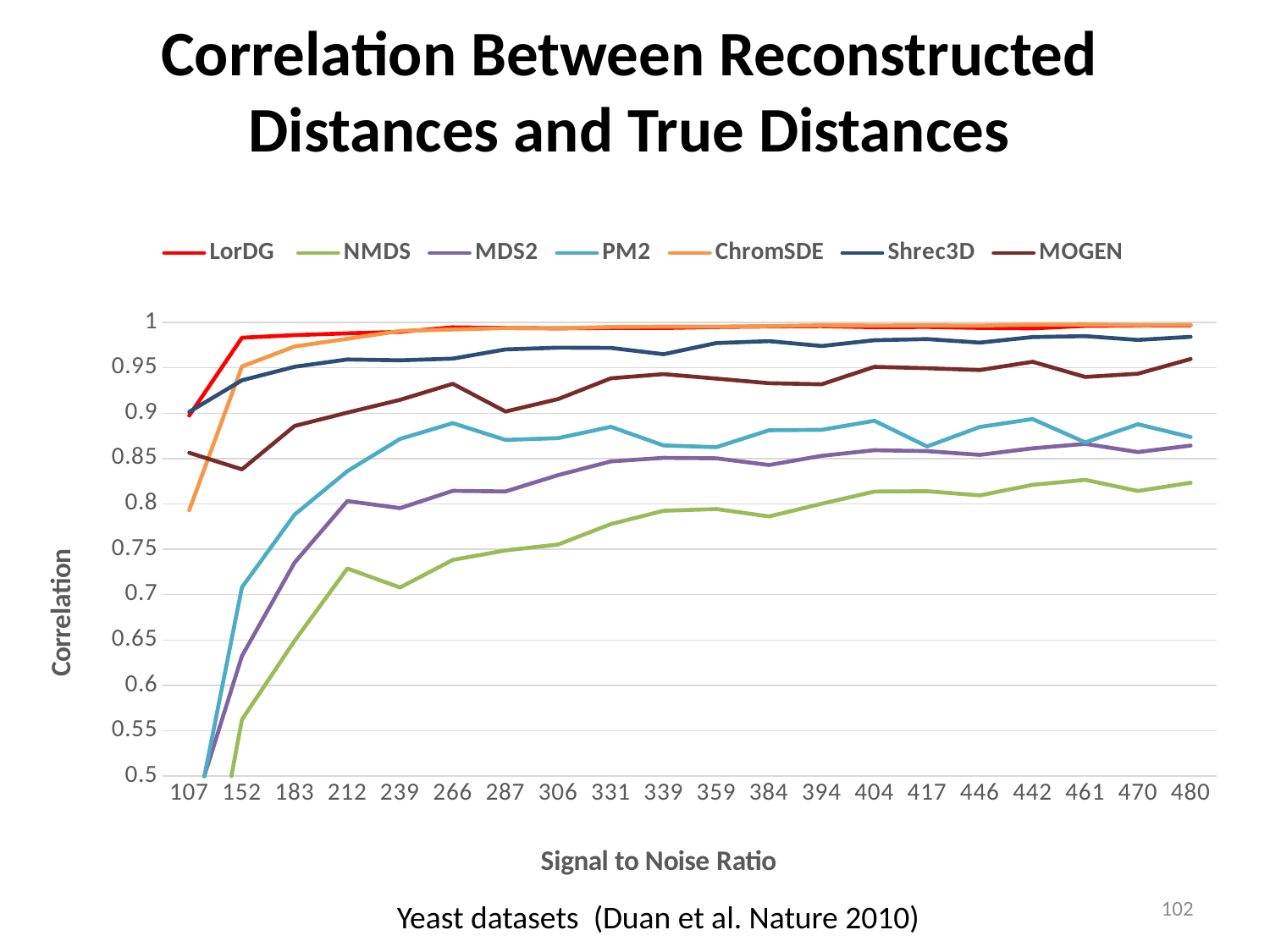

# Correlation Between Reconstructed Distances and True Distances

### Chart

| Category | LorDG  | NMDS | MDS2 | PM2 | ChromSDE | Shrec3D | MOGEN |
|---|---|---|---|---|---|---|---|
| 107 | 0.897358781547144 | 0.251832355488673 | 0.44695070585696 | 0.416061958238322 | 0.793167201795597 | 0.90149718907257 | 0.856345573868844 |
| 152 | 0.983150348550492 | 0.56231740440034 | 0.632386389981587 | 0.708078254933441 | 0.951387050008358 | 0.936208501971269 | 0.838111189750144 |
| 183 | 0.985966267705756 | 0.649251716699928 | 0.735427984795945 | 0.788276644920065 | 0.97350831968686 | 0.951113908494161 | 0.885960093065517 |
| 212 | 0.987965192073227 | 0.72877889708338 | 0.803166801767106 | 0.836097319819096 | 0.981981602973786 | 0.959191901897179 | 0.900571111065052 |
| 239 | 0.989539241151591 | 0.707855195374018 | 0.795387751686036 | 0.871646229620793 | 0.990537781199 | 0.958211678103971 | 0.914708438877627 |
| 266 | 0.99459042688738 | 0.738245669999512 | 0.814413490230845 | 0.889037769518812 | 0.992215080503925 | 0.960128341834651 | 0.932374287925135 |
| 287 | 0.993864418828048 | 0.748739636549605 | 0.813771306633058 | 0.870539899333428 | 0.993772780916311 | 0.970264941470369 | 0.901820085167357 |
| 306 | 0.993487450490834 | 0.75524892477965 | 0.831737276497033 | 0.87249091460347 | 0.993450988140226 | 0.972189729799986 | 0.915546050324675 |
| 331 | 0.993842177189011 | 0.777812906451304 | 0.846845718180536 | 0.88495913885171 | 0.994985217939996 | 0.971906192789695 | 0.938434934250359 |
| 339 | 0.993799362326192 | 0.792435954472599 | 0.850780474665759 | 0.864485015589561 | 0.995345152960905 | 0.964967238170842 | 0.943020298137125 |
| 359 | 0.994913820492896 | 0.794382791480117 | 0.850264509862163 | 0.862540823930526 | 0.99532189715481 | 0.977231686497582 | 0.938110786115751 |
| 384 | 0.995501430168473 | 0.786248189247764 | 0.842883063303454 | 0.881159899012784 | 0.995915751085839 | 0.979376570826658 | 0.933039000309368 |
| 394 | 0.995905734052716 | 0.800195454855969 | 0.852999759168141 | 0.881666748840907 | 0.996826933052049 | 0.974002444418937 | 0.931811736628481 |
| 404 | 0.994693592189563 | 0.813646500010675 | 0.859195166871226 | 0.89159568135425 | 0.996606968807354 | 0.980352794228726 | 0.951028448238682 |
| 417 | 0.995006244145021 | 0.814059642621345 | 0.858212311293899 | 0.863332284208567 | 0.996711939667625 | 0.98163392705527 | 0.949531299901131 |
| 446 | 0.993919000384063 | 0.809417683849419 | 0.854085655704783 | 0.884792535591549 | 0.996570308930525 | 0.977746438326654 | 0.947488764199019 |
| 442 | 0.993443255546802 | 0.821019198454549 | 0.861252410841489 | 0.893551166049009 | 0.997477284174344 | 0.983822667459005 | 0.956646718197106 |
| 461 | 0.9961584028841 | 0.826526868947783 | 0.866187183544299 | 0.867804981897475 | 0.99759930398244 | 0.984872035140663 | 0.939908071728055 |
| 470 | 0.99653882957811 | 0.814266295146489 | 0.857173318804537 | 0.887839952443426 | 0.996993849901922 | 0.98072313996542 | 0.943468777569898 |
| 480 | 0.996757717325163 | 0.823330306152647 | 0.864302141538969 | 0.873647529787771 | 0.997146697998385 | 0.984092369353043 | 0.959663766591976 |
102
Yeast datasets  (Duan et al. Nature 2010)